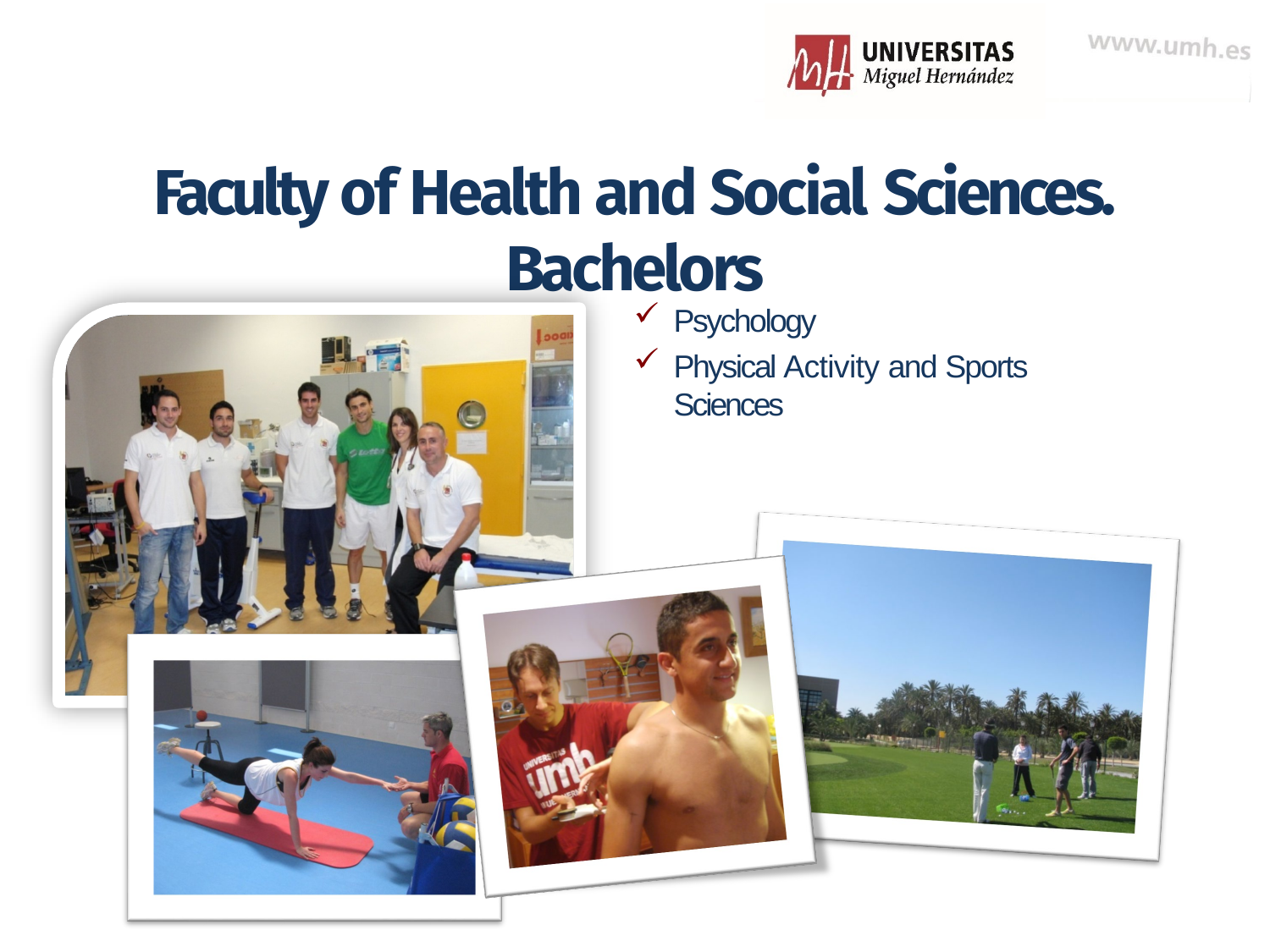

# Faculty of Health and Social Sciences.
Bachelors

Psychology
Physical Activity and Sports Sciences